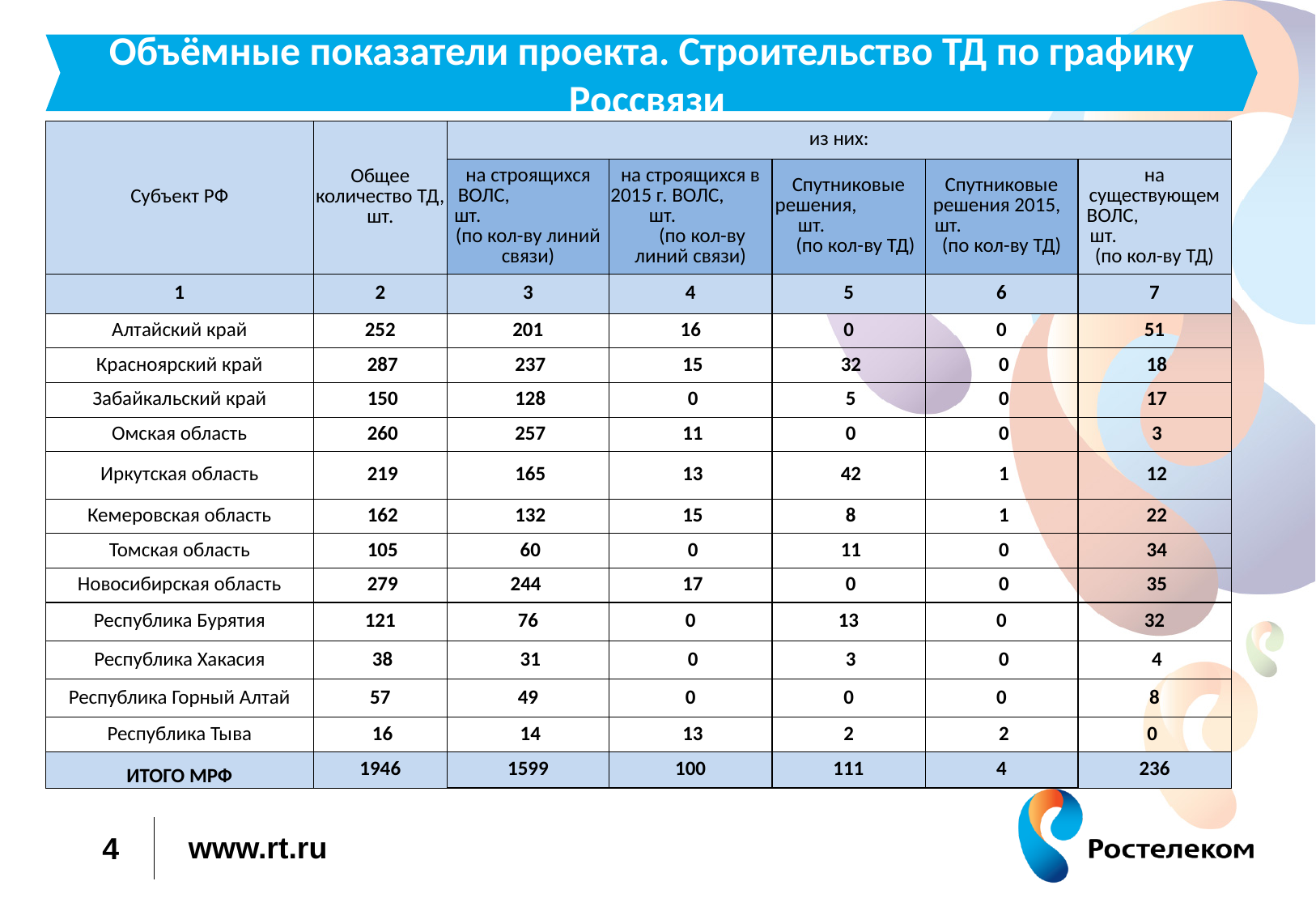

Объёмные показатели проекта. Строительство ТД по графику Россвязи
| Субъект РФ | Общее количество ТД, шт. | из них: |  |  |  |  |
| --- | --- | --- | --- | --- | --- | --- |
|  |  | на строящихся ВОЛС, шт. (по кол-ву линий связи) | на строящихся в 2015 г. ВОЛС, шт. (по кол-ву линий связи) | Спутниковые решения, шт. (по кол-ву ТД) | Спутниковые решения 2015, шт. (по кол-ву ТД) | на существующем ВОЛС, шт. (по кол-ву ТД) |
| 1 | 2 | 3 | 4 | 5 | 6 | 7 |
| Алтайский край | 252 | 201 | 16 | 0 | 0 | 51 |
| Красноярский край | 287 | 237 | 15 | 32 | 0 | 18 |
| Забайкальский край | 150 | 128 | 0 | 5 | 0 | 17 |
| Омская область | 260 | 257 | 11 | 0 | 0 | 3 |
| Иркутская область | 219 | 165 | 13 | 42 | 1 | 12 |
| Кемеровская область | 162 | 132 | 15 | 8 | 1 | 22 |
| Томская область | 105 | 60 | 0 | 11 | 0 | 34 |
| Новосибирская область | 279 | 244 | 17 | 0 | 0 | 35 |
| Республика Бурятия | 121 | 76 | 0 | 13 | 0 | 32 |
| Республика Хакасия | 38 | 31 | 0 | 3 | 0 | 4 |
| Республика Горный Алтай | 57 | 49 | 0 | 0 | 0 | 8 |
| Республика Тыва | 16 | 14 | 13 | 2 | 2 | 0 |
| ИТОГО МРФ | 1946 | 1599 | 100 | 111 | 4 | 236 |

4